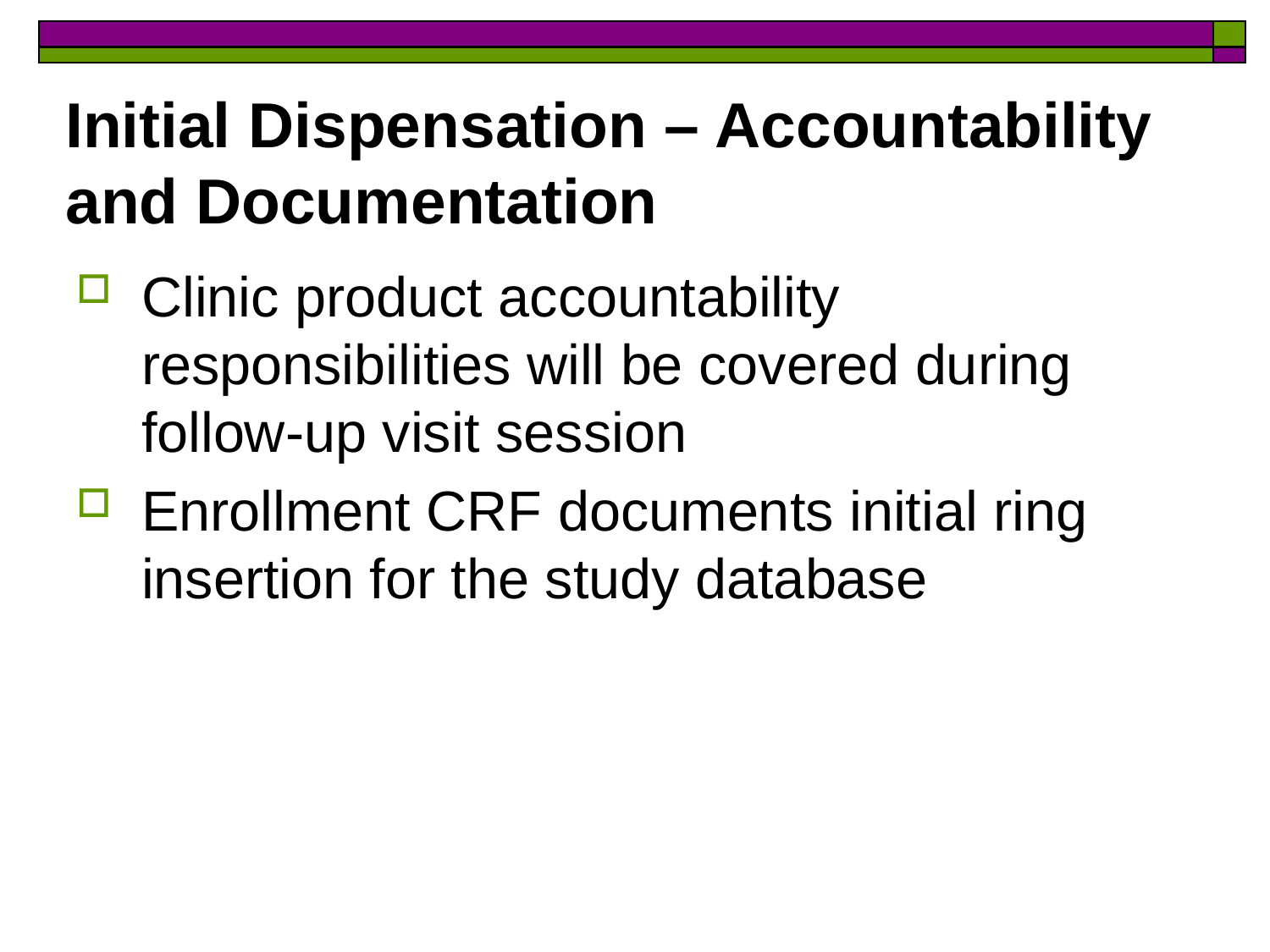

# Initial Dispensation – Accountability and Documentation
Clinic product accountability responsibilities will be covered during follow-up visit session
Enrollment CRF documents initial ring insertion for the study database